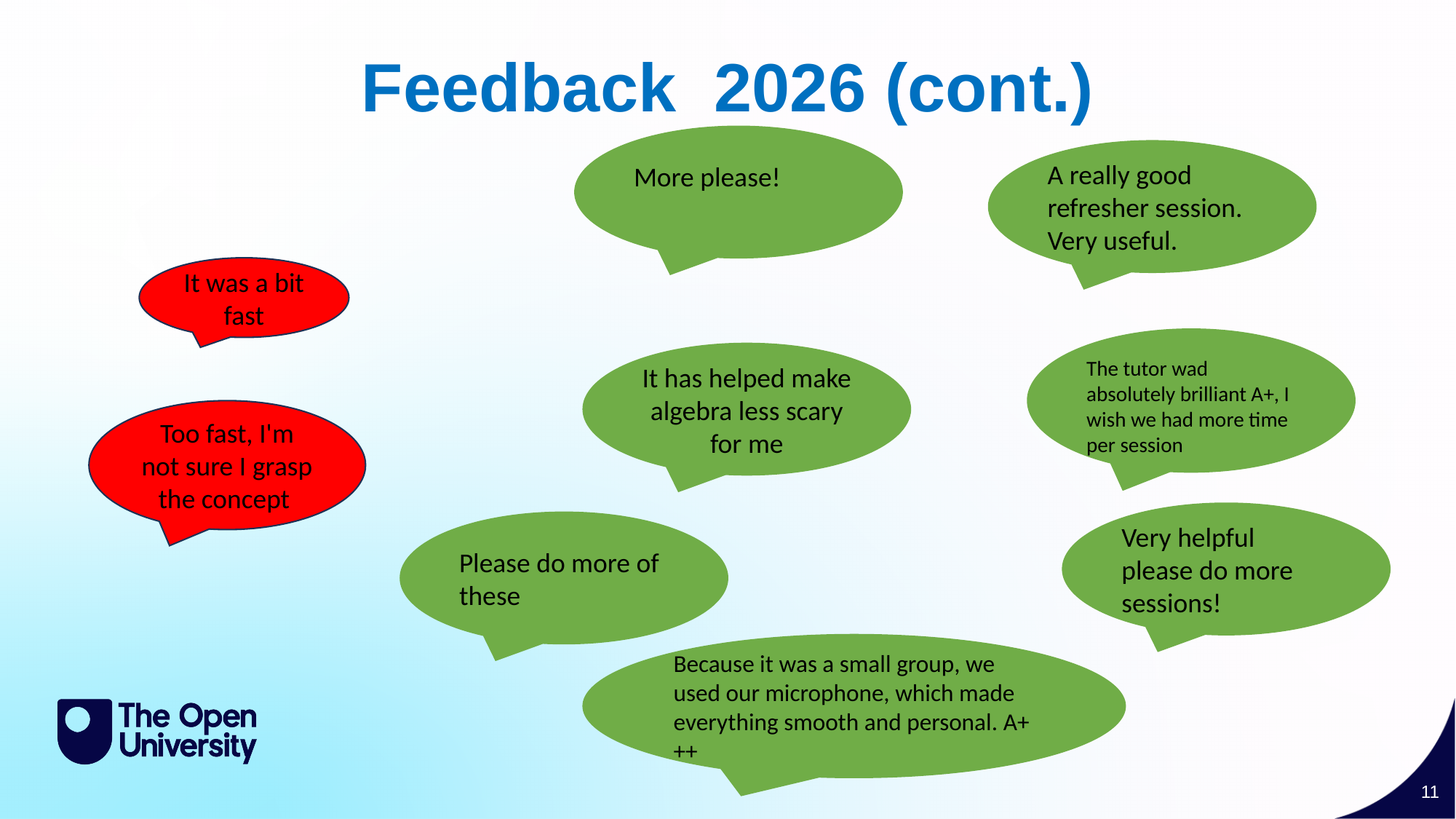

Feedback  2026 (cont.)

More please!

A really good refresher session. Very useful.​
It was a bit fast

The tutor wad absolutely brilliant A+, I wish we had more time per session

It has helped make algebra less scary for me
Too fast, I'm not sure I grasp the concept

Very helpful please do more sessions!

Please do more of these

Because it was a small group, we used our microphone, which made everything smooth and personal. A+++